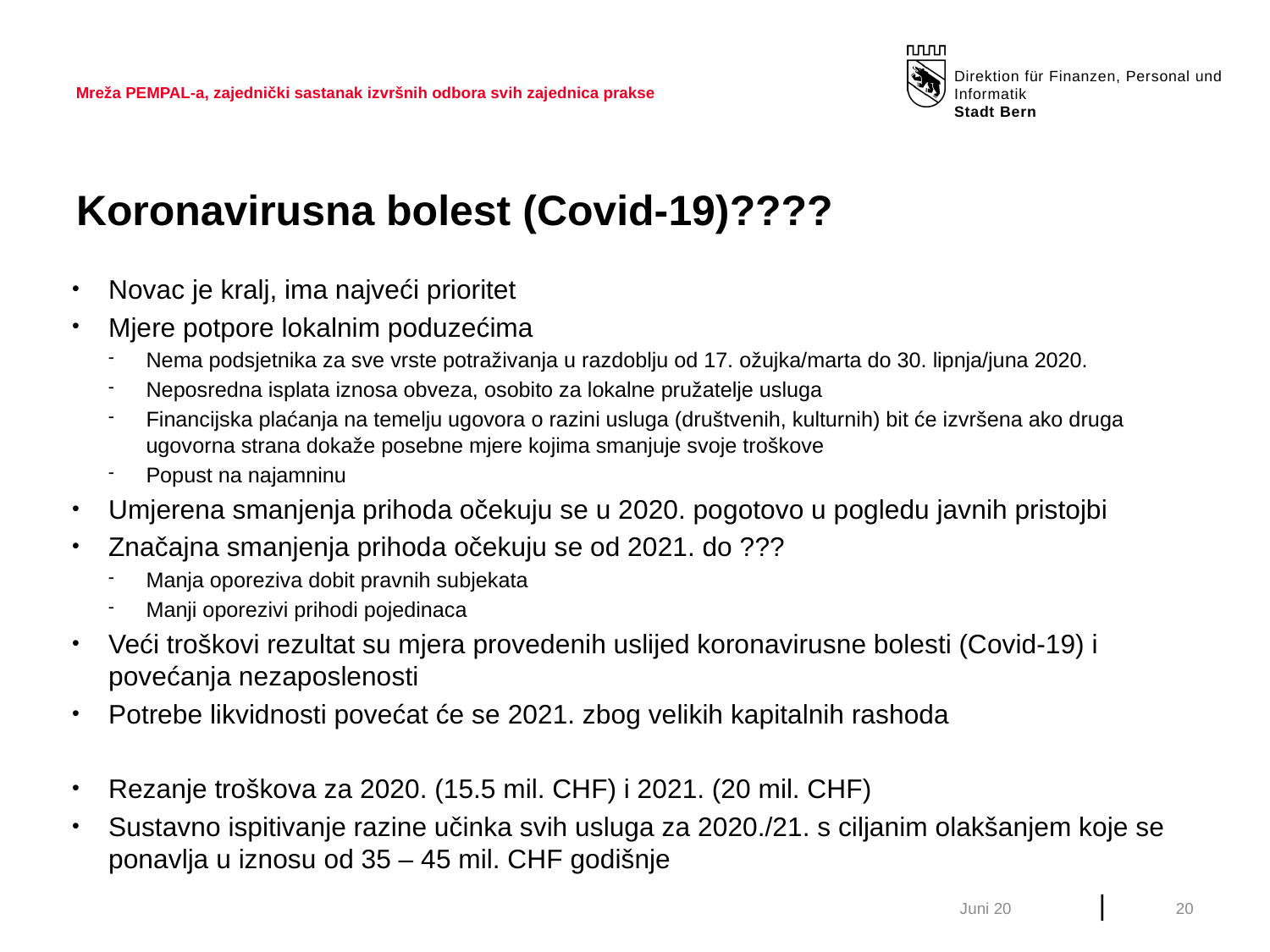

Mreža PEMPAL-a, zajednički sastanak izvršnih odbora svih zajednica prakse
# Koronavirusna bolest (Covid-19)????
Novac je kralj, ima najveći prioritet
Mjere potpore lokalnim poduzećima
Nema podsjetnika za sve vrste potraživanja u razdoblju od 17. ožujka/marta do 30. lipnja/juna 2020.
Neposredna isplata iznosa obveza, osobito za lokalne pružatelje usluga
Financijska plaćanja na temelju ugovora o razini usluga (društvenih, kulturnih) bit će izvršena ako druga ugovorna strana dokaže posebne mjere kojima smanjuje svoje troškove
Popust na najamninu
Umjerena smanjenja prihoda očekuju se u 2020. pogotovo u pogledu javnih pristojbi
Značajna smanjenja prihoda očekuju se od 2021. do ???
Manja oporeziva dobit pravnih subjekata
Manji oporezivi prihodi pojedinaca
Veći troškovi rezultat su mjera provedenih uslijed koronavirusne bolesti (Covid-19) i povećanja nezaposlenosti
Potrebe likvidnosti povećat će se 2021. zbog velikih kapitalnih rashoda

Rezanje troškova za 2020. (15.5 mil. CHF) i 2021. (20 mil. CHF)
Sustavno ispitivanje razine učinka svih usluga za 2020./21. s ciljanim olakšanjem koje se ponavlja u iznosu od 35 – 45 mil. CHF godišnje
Juni 20
20